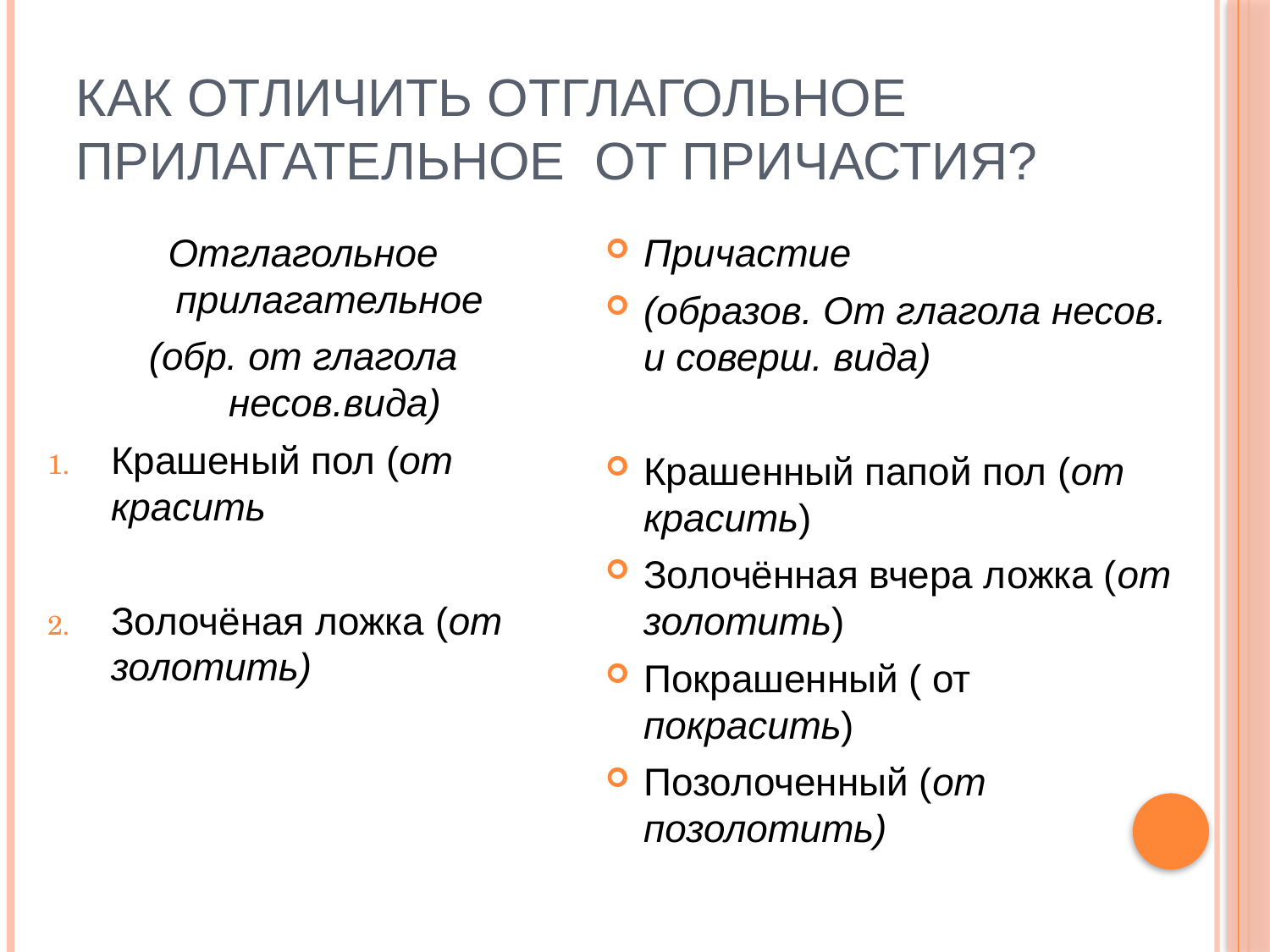

# Как отличить отглагольное прилагательное  от причастия?
Отглагольное прилагательное
(обр. от глагола несов.вида)
Крашеный пол (от красить

Золочёная ложка (от золотить)
Причастие
(образов. От глагола несов. и соверш. вида)

Крашенный папой пол (от красить)
Золочённая вчера ложка (от золотить)
Покрашенный ( от покрасить)
Позолоченный (от позолотить)